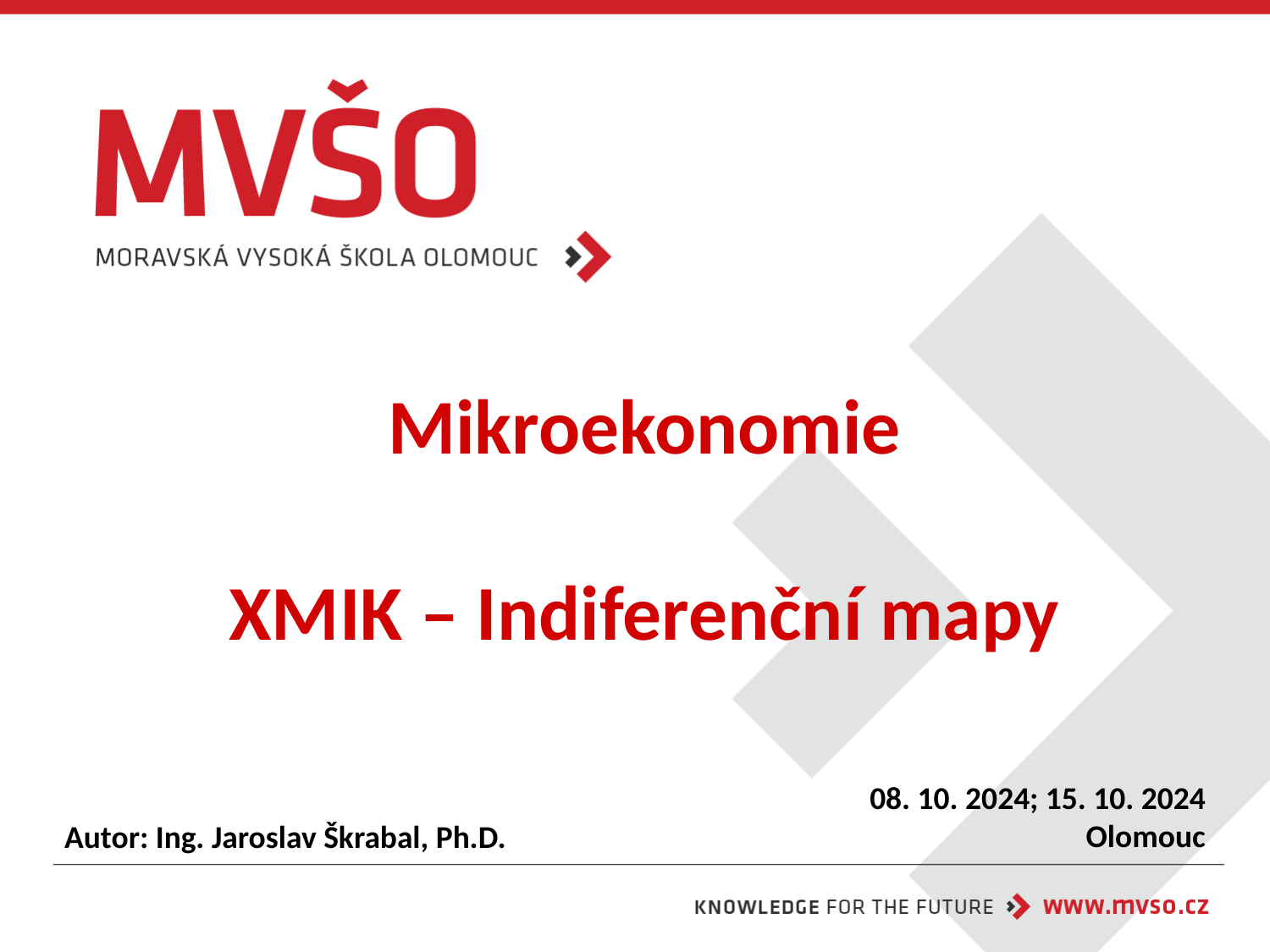

# Mikroekonomie XMIK – Indiferenční mapy
08. 10. 2024; 15. 10. 2024
Olomouc

Autor: Ing. Jaroslav Škrabal, Ph.D.